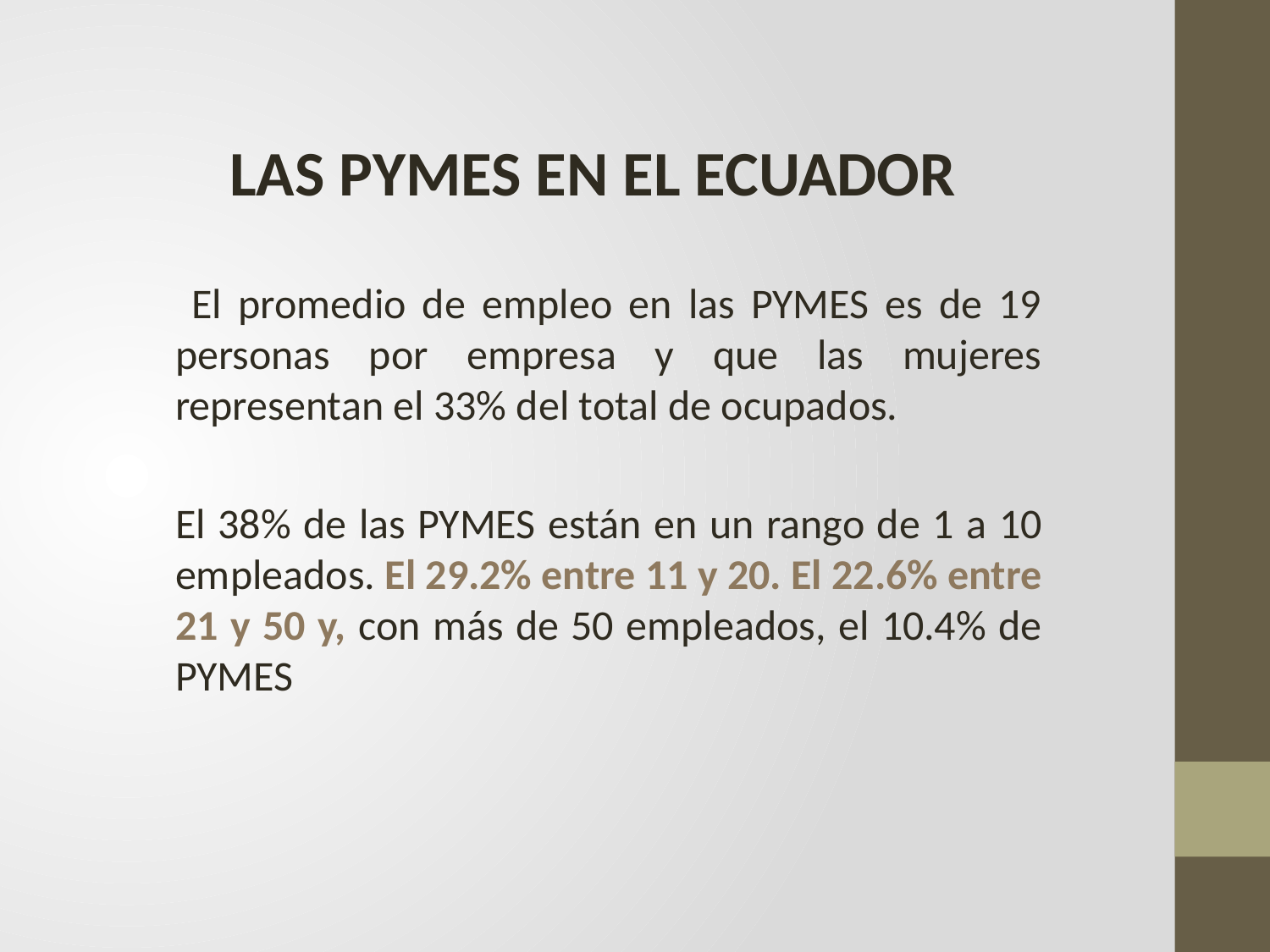

LAS PYMES EN EL ECUADOR

	 El promedio de empleo en las PYMES es de 19 personas por empresa y que las mujeres representan el 33% del total de ocupados.

	El 38% de las PYMES están en un rango de 1 a 10 empleados. El 29.2% entre 11 y 20. El 22.6% entre 21 y 50 y, con más de 50 empleados, el 10.4% de PYMES